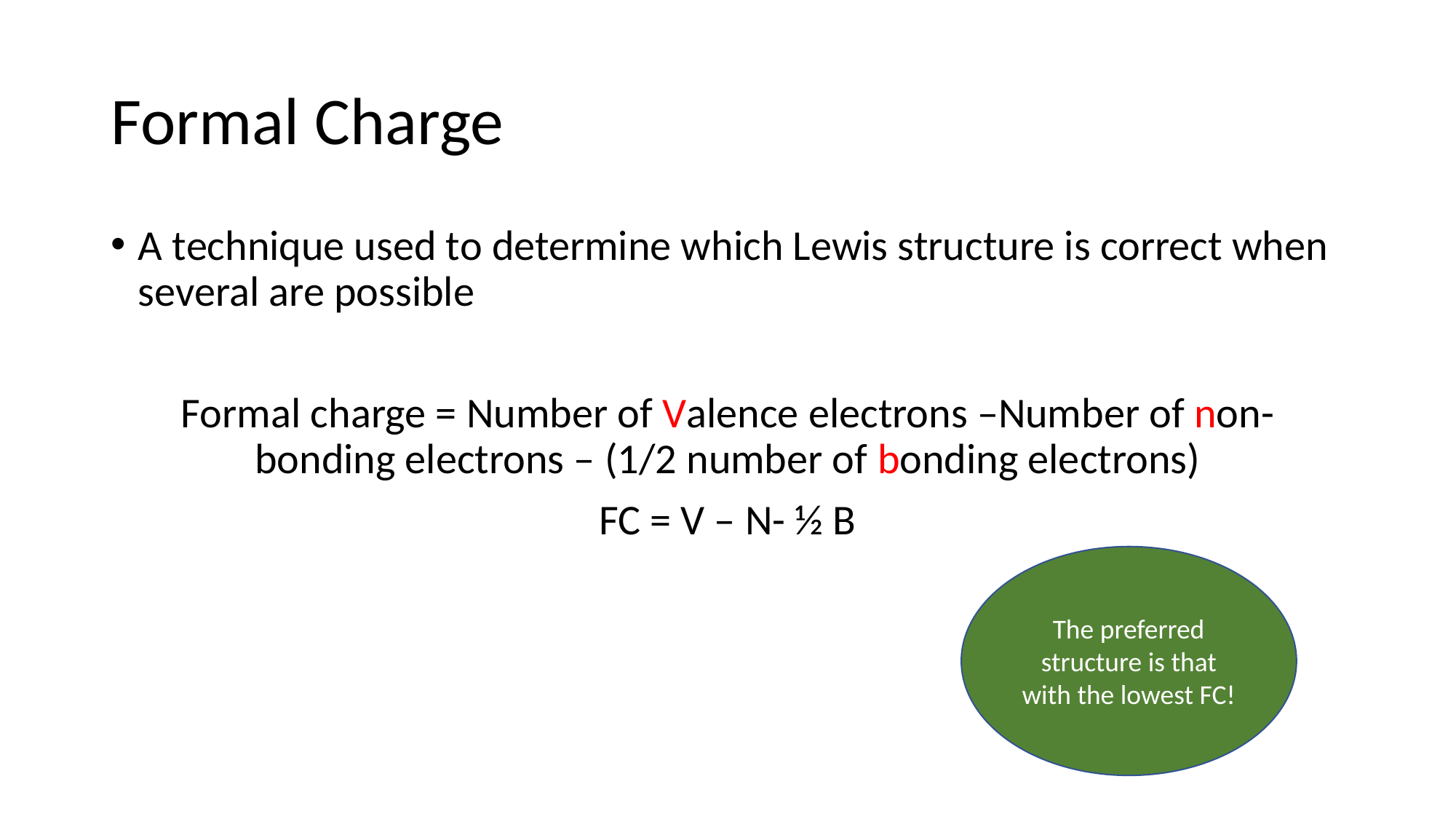

# Formal Charge
A technique used to determine which Lewis structure is correct when several are possible

Formal charge = Number of Valence electrons –Number of non-bonding electrons – (1/2 number of bonding electrons)
FC = V – N- ½ B

The preferred structure is that with the lowest FC!